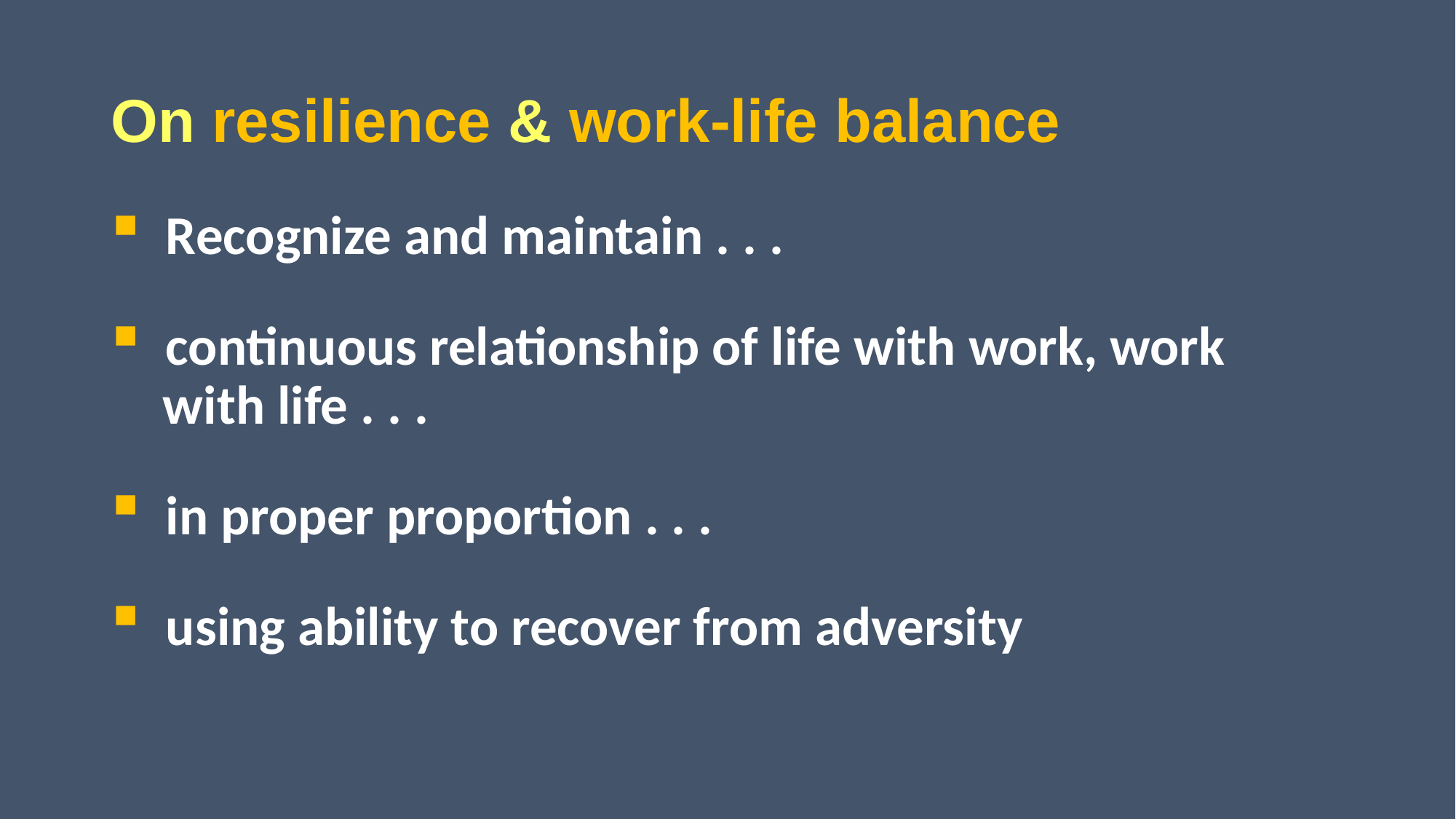

# On resilience & work-life balance
  Recognize and maintain . . .
  continuous relationship of life with work, work
  with life . . .
  in proper proportion . . .
  using ability to recover from adversity